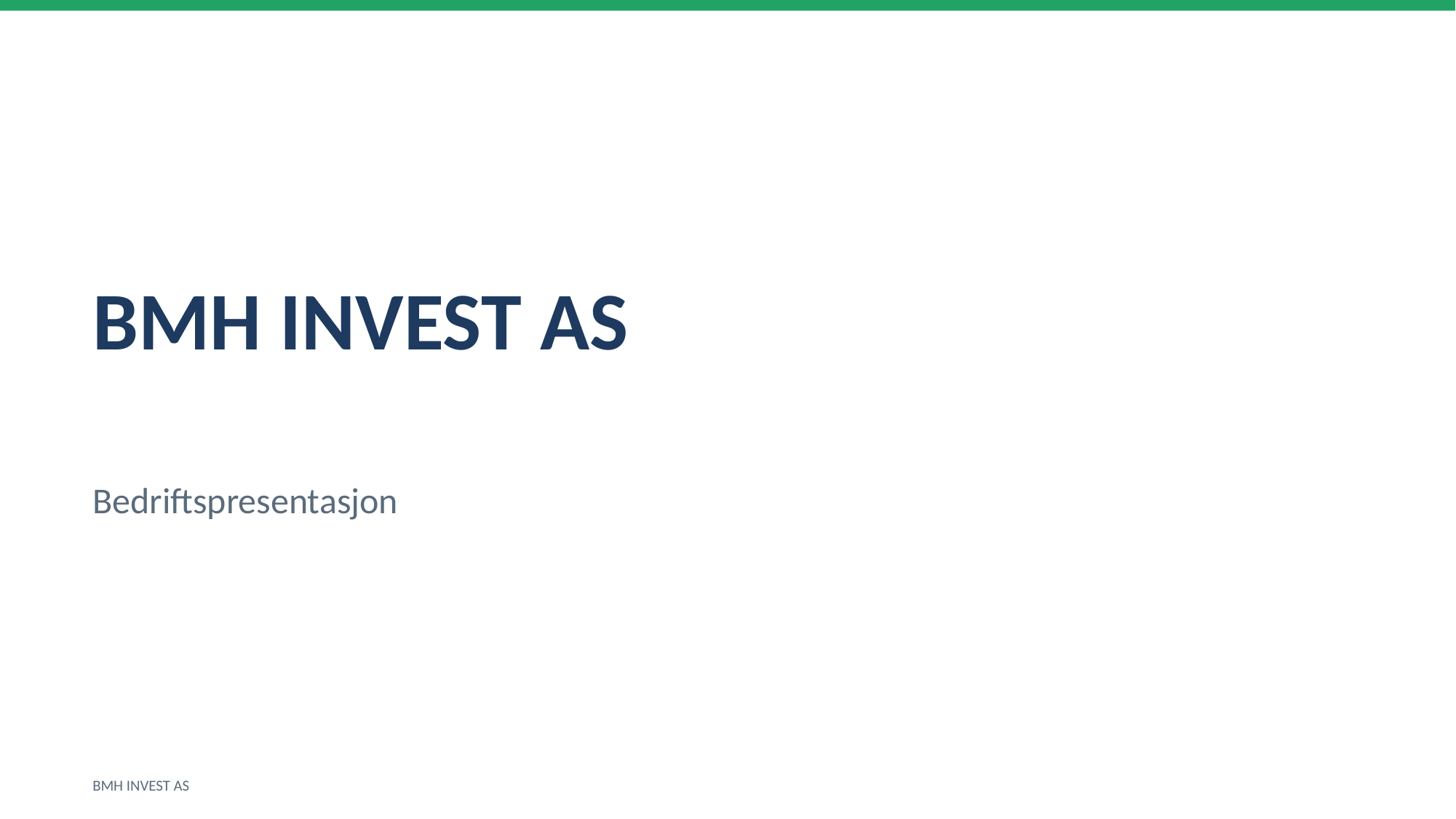

BMH INVEST AS
Bedriftspresentasjon
BMH INVEST AS